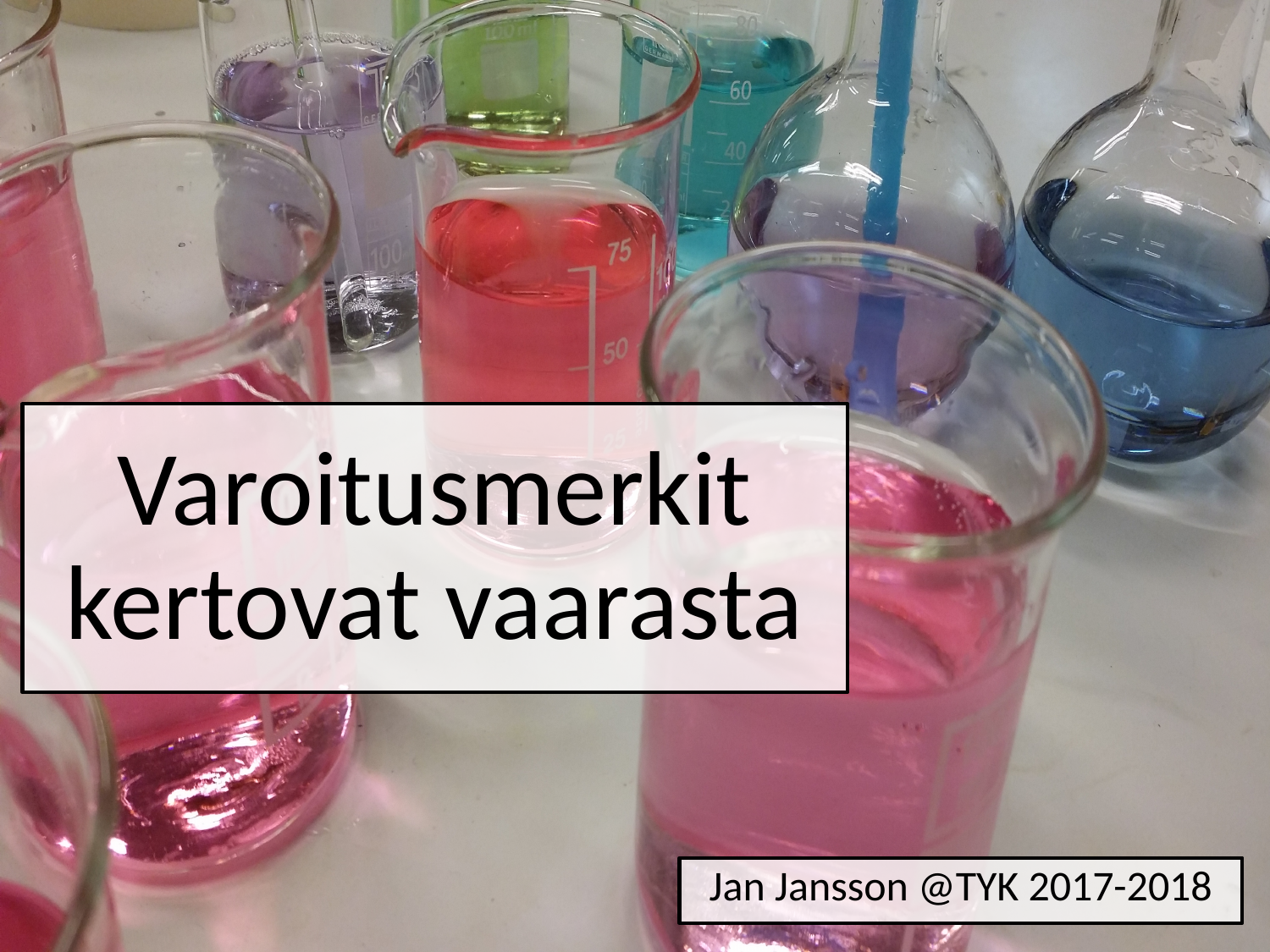

# Varoitusmerkit kertovat vaarasta
Jan Jansson @TYK 2017-2018